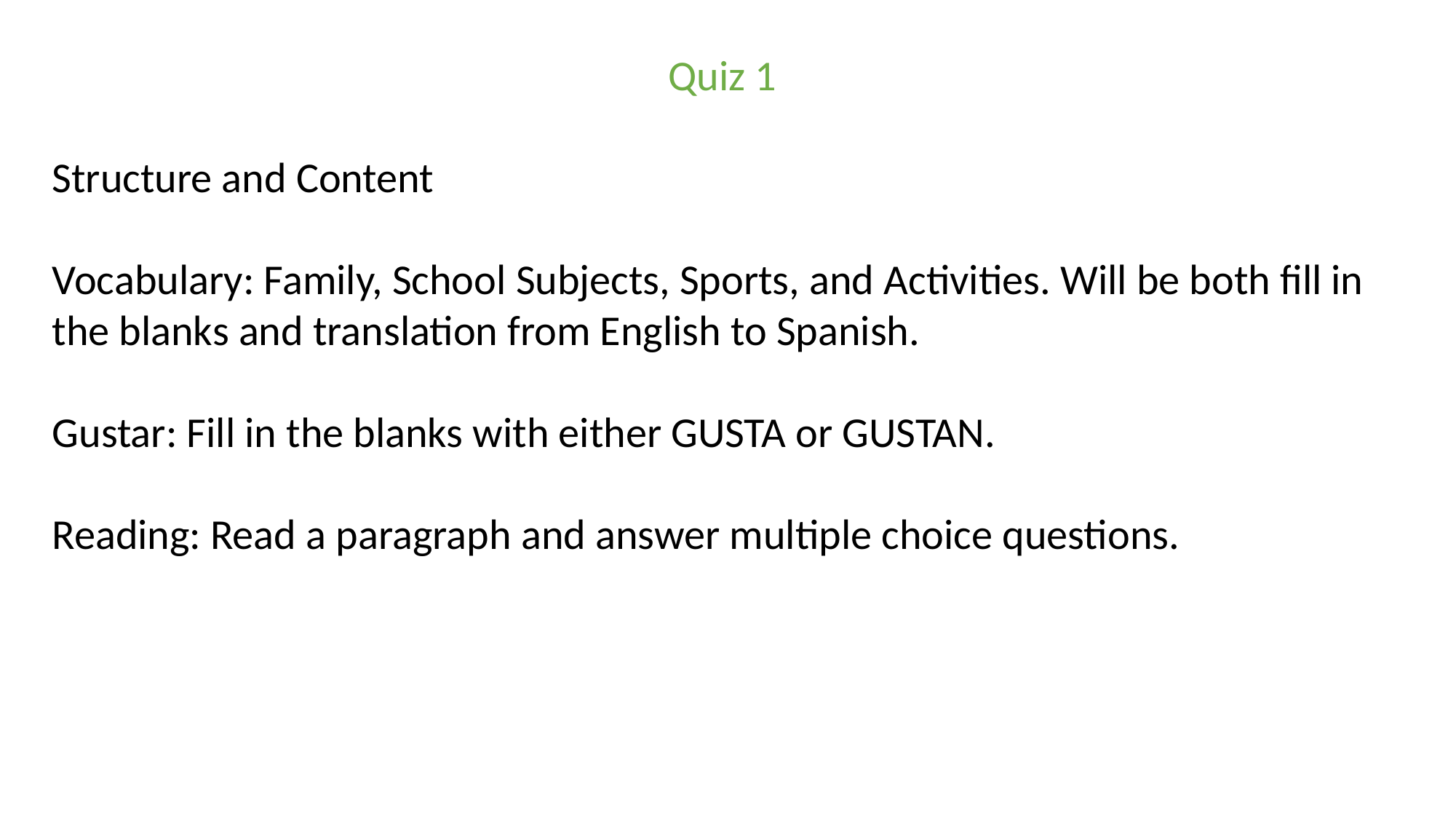

Quiz 1

Structure and Content

Vocabulary: Family, School Subjects, Sports, and Activities. Will be both fill in the blanks and translation from English to Spanish.

Gustar: Fill in the blanks with either GUSTA or GUSTAN.

Reading: Read a paragraph and answer multiple choice questions.